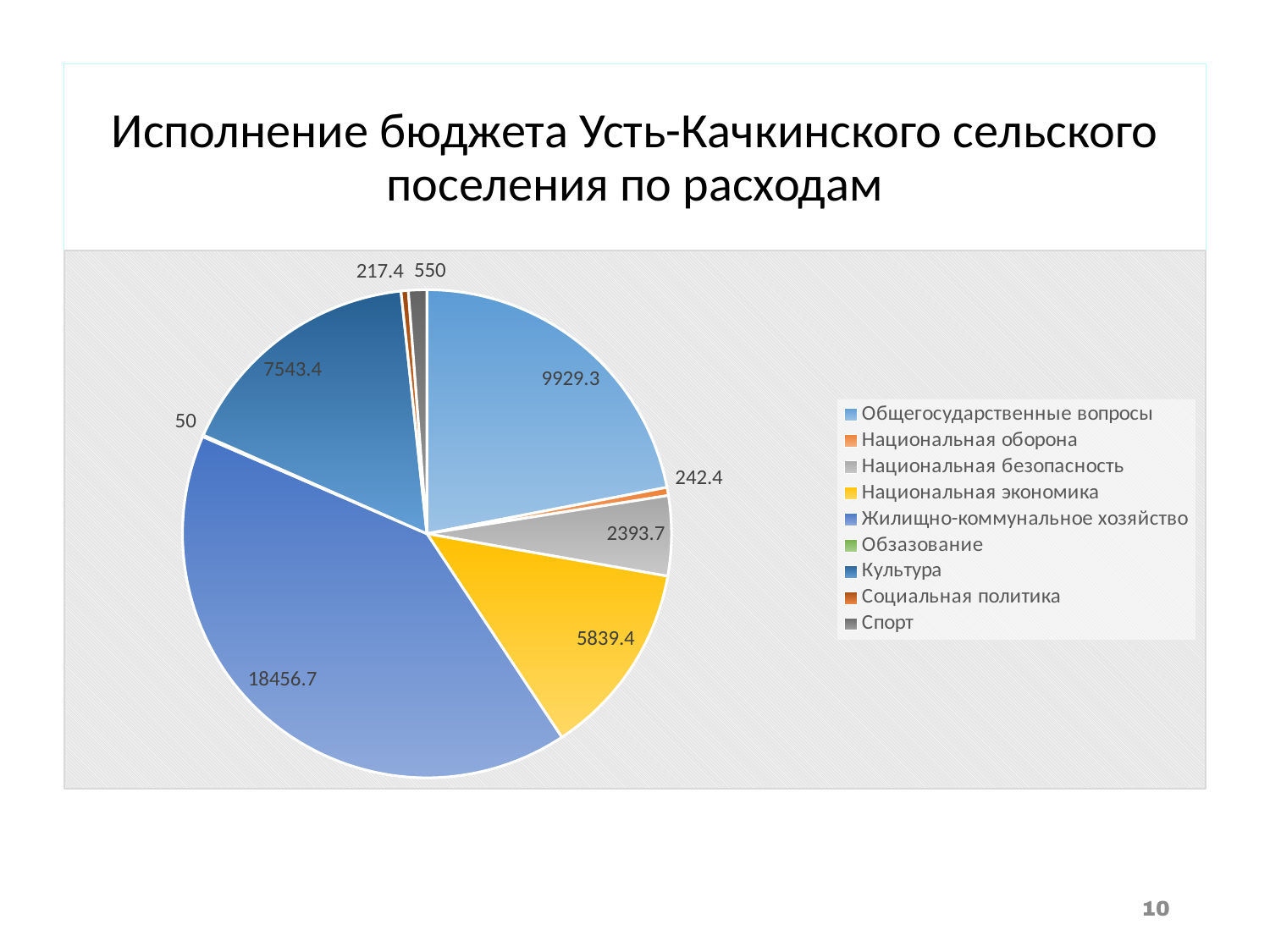

# Исполнение бюджета Усть-Качкинского сельского поселения по расходам

### Chart

| Category | Столбец1 |
|---|---|
| Общегосударственные вопросы | 9929.3 |
| Национальная оборона | 242.4 |
| Национальная безопасность  | 2393.7 |
| Национальная экономика | 5839.4 |
| Жилищно-коммунальное хозяйство | 18456.7 |
| Обзазование | 50.0 |
| Культура | 7543.4 |
| Социальная политика | 217.4 |
| Спорт | 550.0 |
10